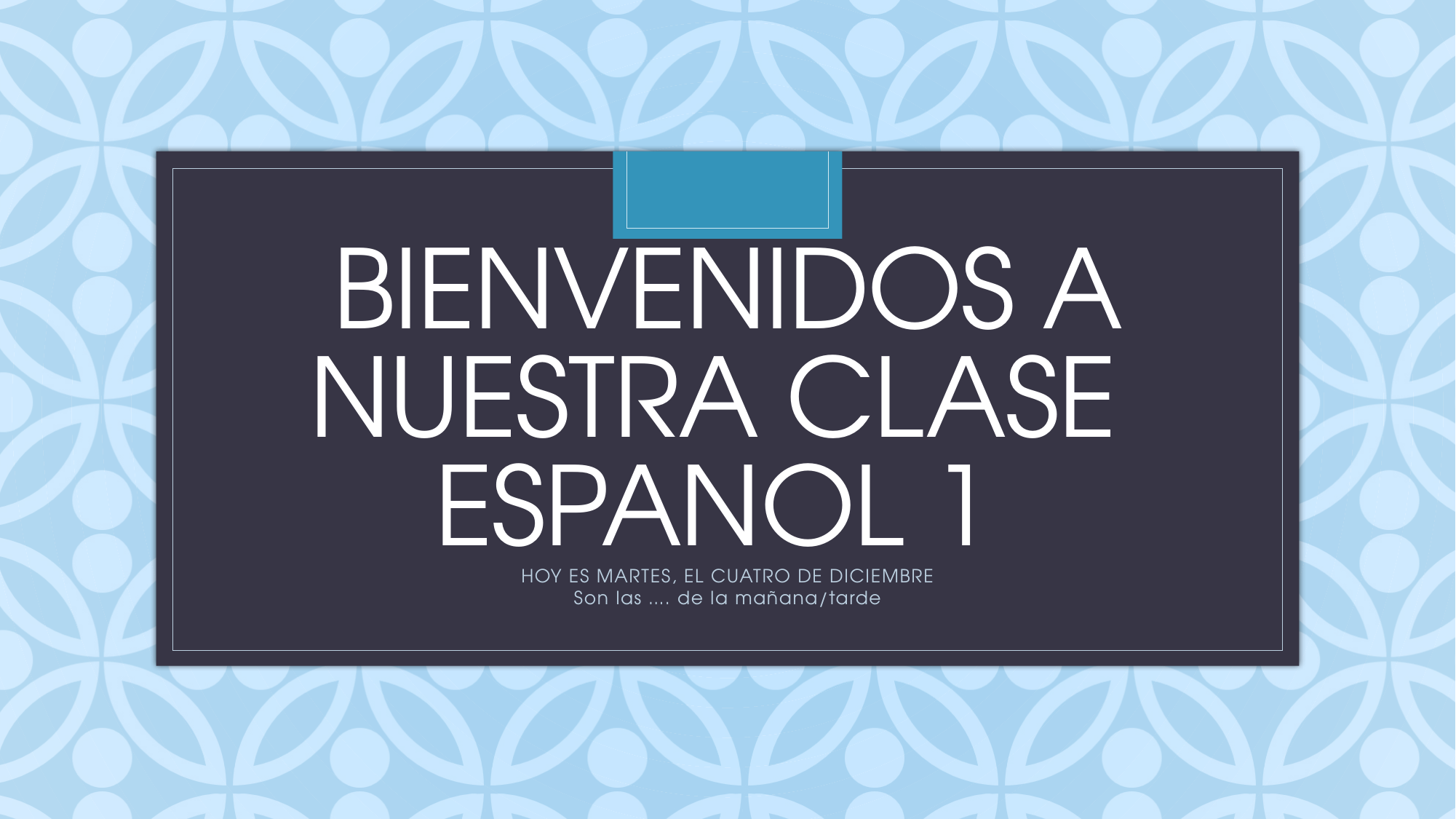

# BIENVENIDOS A NUESTRA CLASE ESPANOL 1
HOY ES MARTES, EL CUATRO DE DICIEMBRE
Son las …. de la mañana/tarde